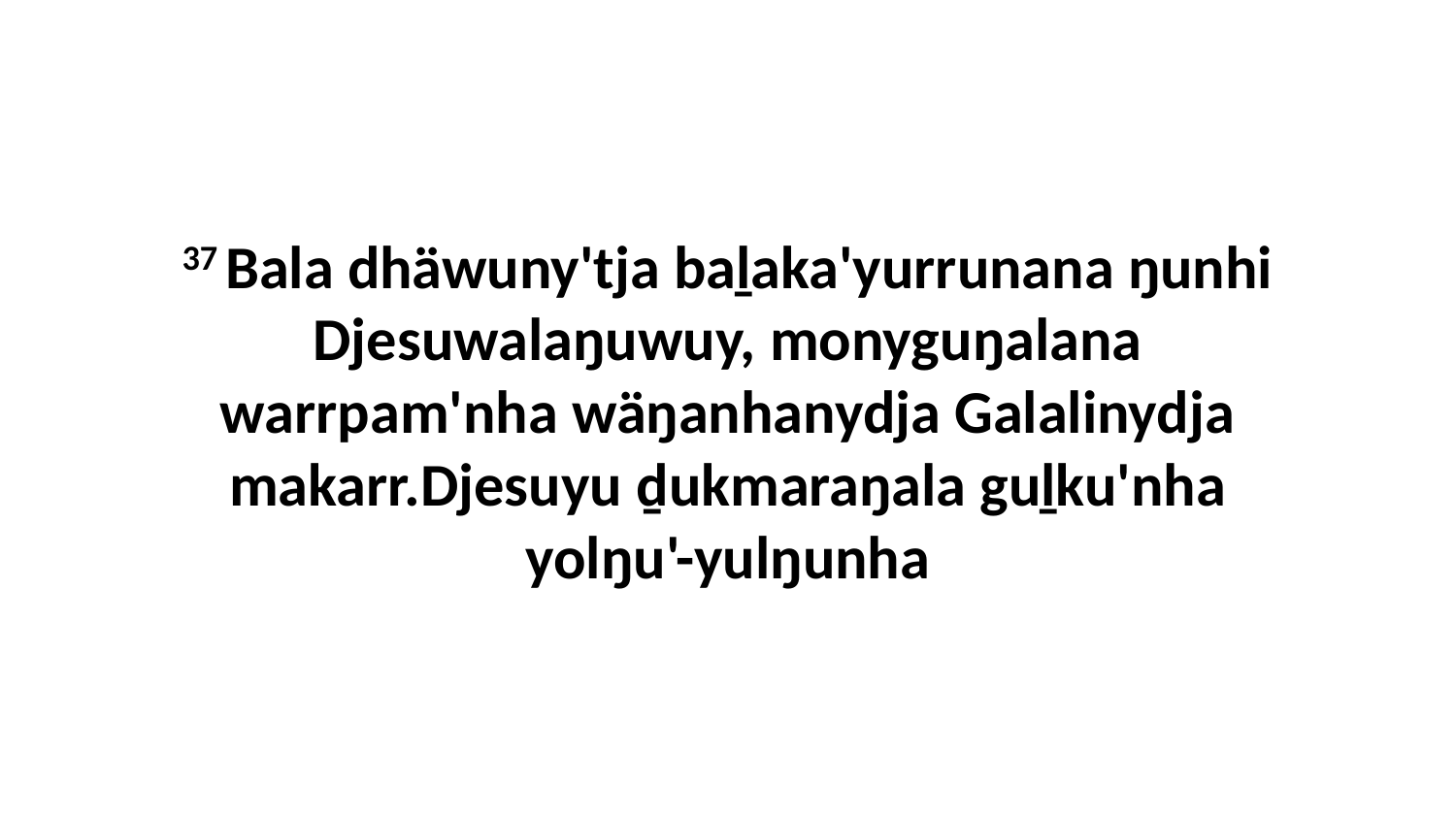

37 Bala dhäwuny'tja baḻaka'yurrunana ŋunhi Djesuwalaŋuwuy, monyguŋalana warrpam'nha wäŋanhanydja Galalinydja makarr.Djesuyu ḏukmaraŋala guḻku'nha yolŋu'-yulŋunha